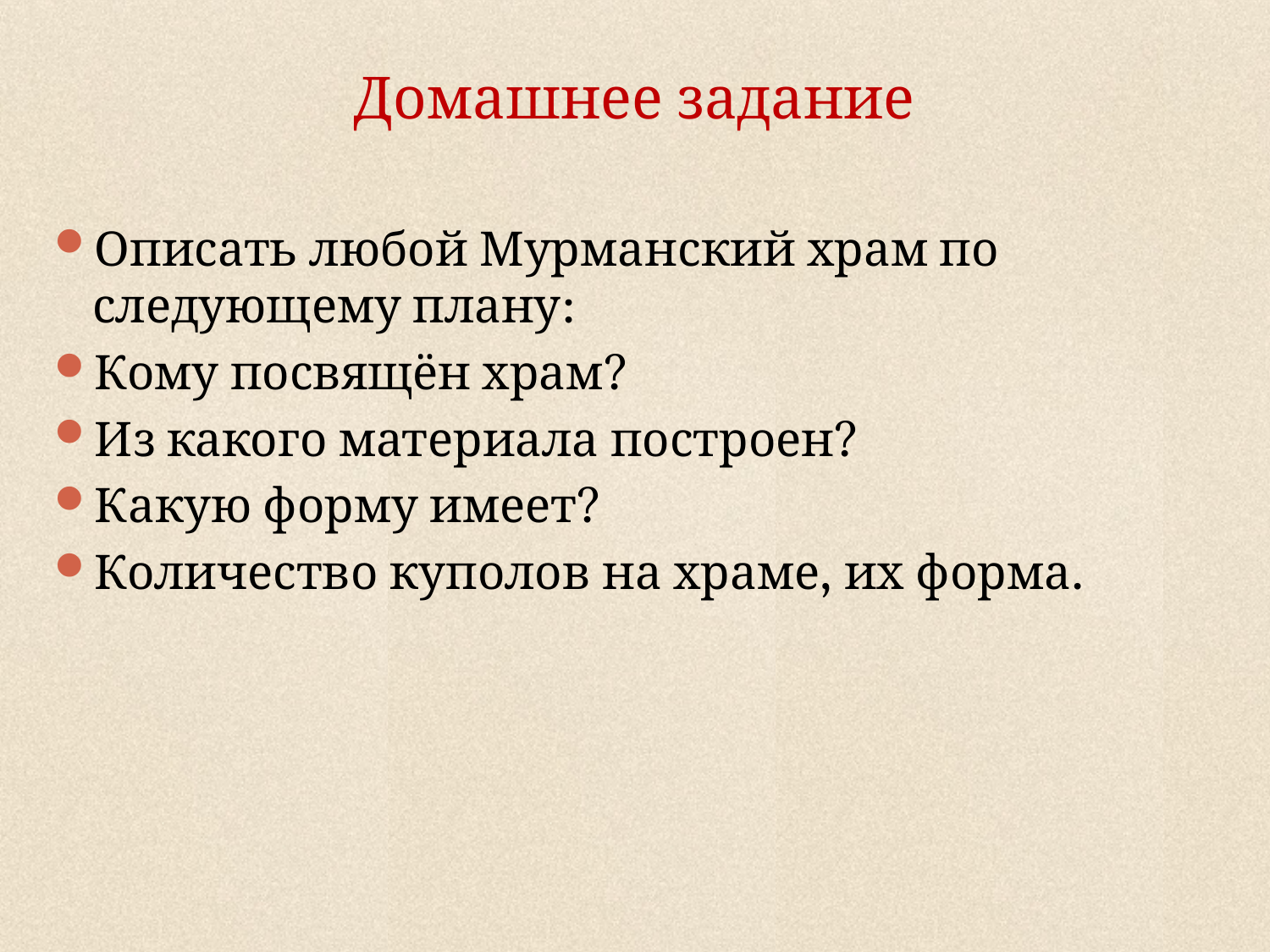

# Домашнее задание
Описать любой Мурманский храм по следующему плану:
Кому посвящён храм?
Из какого материала построен?
Какую форму имеет?
Количество куполов на храме, их форма.